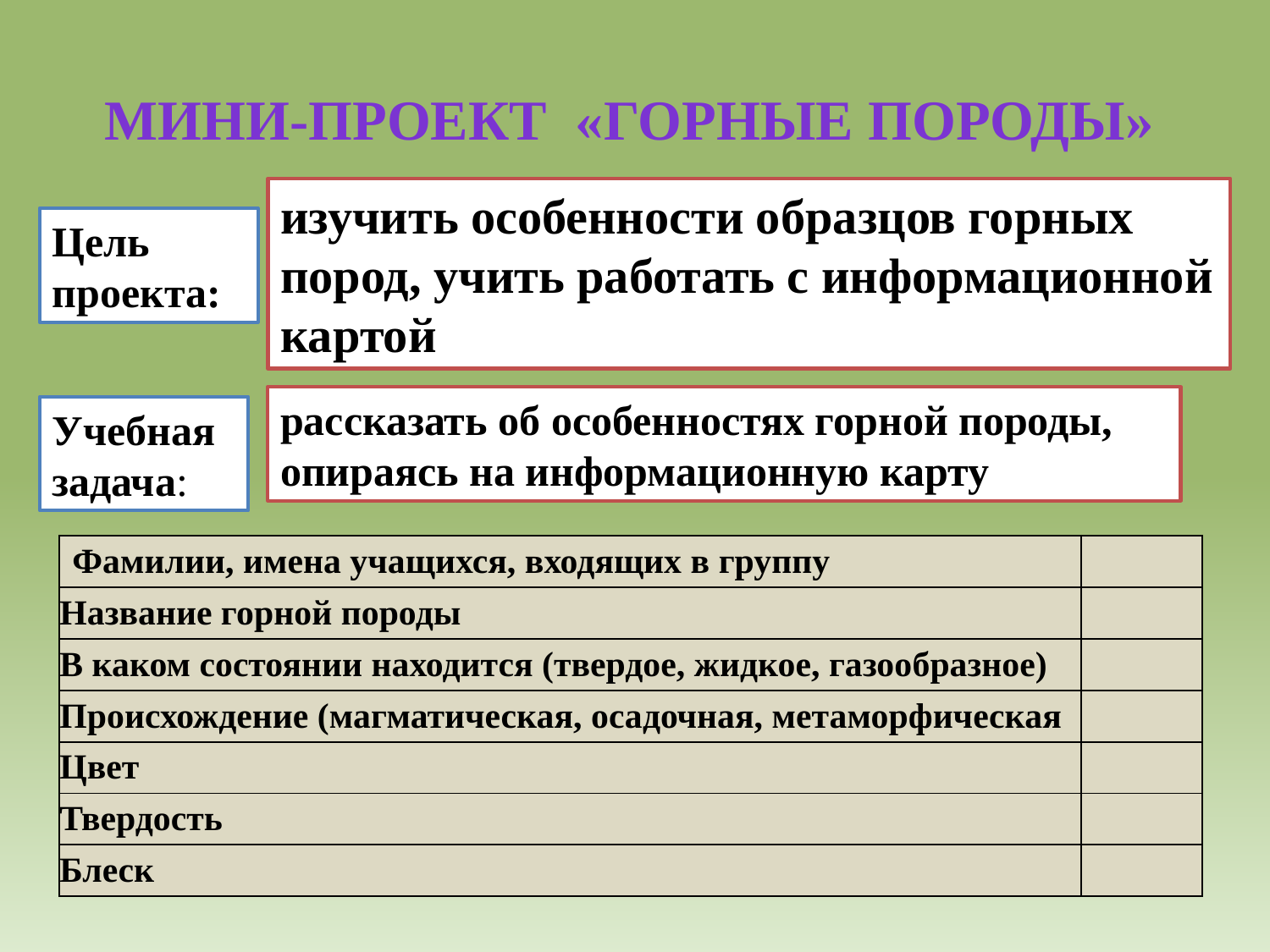

# Мини-проект  «Горные породы»
изучить особенности образцов горных пород, учить работать с информационной картой
Цель проекта:
рассказать об особенностях горной породы, опираясь на информационную карту
Учебная задача:
| Фамилии, имена учащихся, входящих в группу |  |
| --- | --- |
| Название горной породы |  |
| В каком состоянии находится (твердое, жидкое, газообразное) |  |
| Происхождение (магматическая, осадочная, метаморфическая |  |
| Цвет |  |
| Твердость |  |
| Блеск |  |